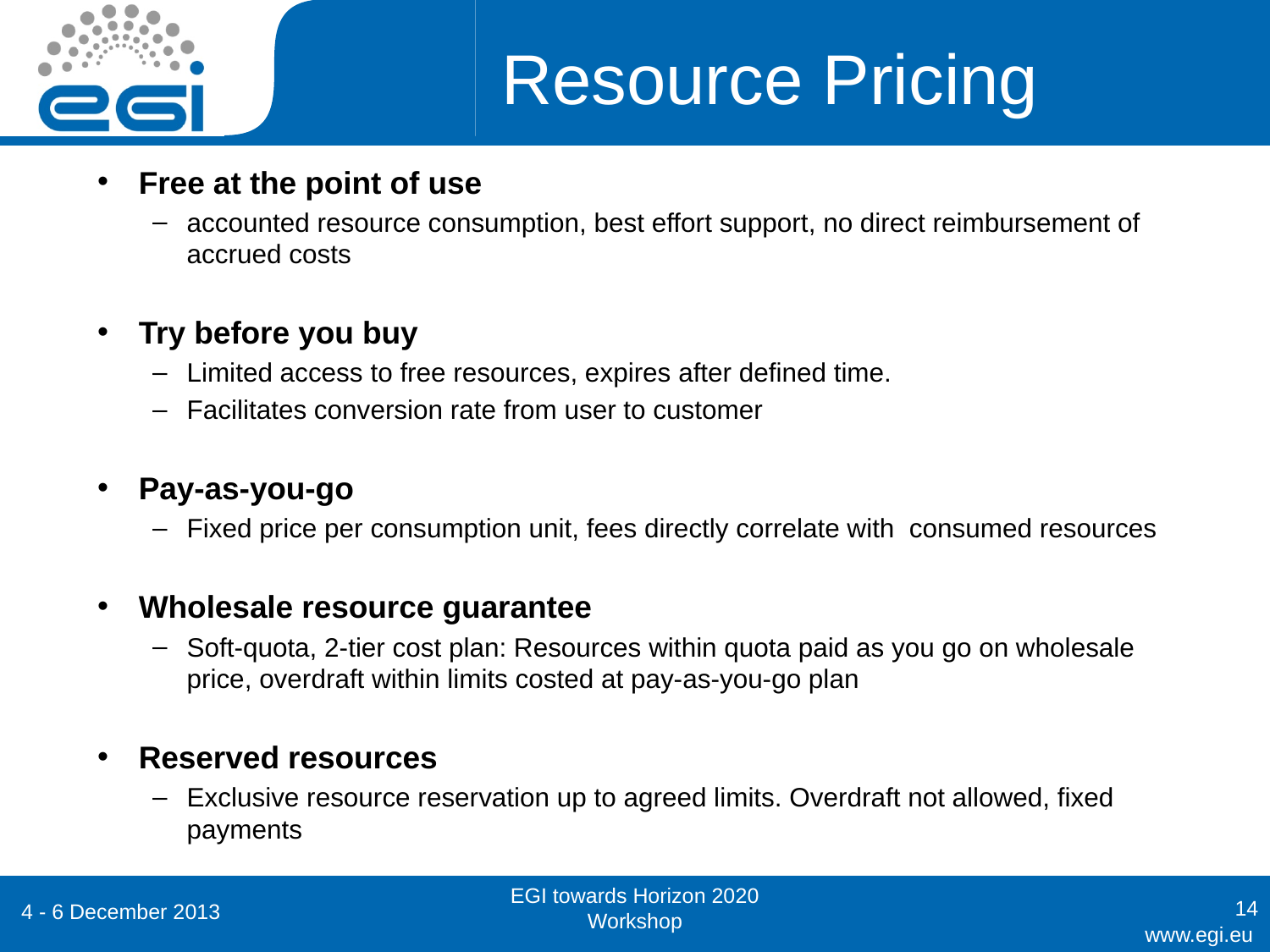

# Resource Pricing
Free at the point of use
accounted resource consumption, best effort support, no direct reimbursement of accrued costs

Try before you buy
Limited access to free resources, expires after defined time.
Facilitates conversion rate from user to customer

Pay-as-you-go
Fixed price per consumption unit, fees directly correlate with  consumed resources

Wholesale resource guarantee
Soft-quota, 2-tier cost plan: Resources within quota paid as you go on wholesale price, overdraft within limits costed at pay-as-you-go plan

Reserved resources
Exclusive resource reservation up to agreed limits. Overdraft not allowed, fixed payments
EGI towards Horizon 2020 Workshop
14
4 - 6 December 2013